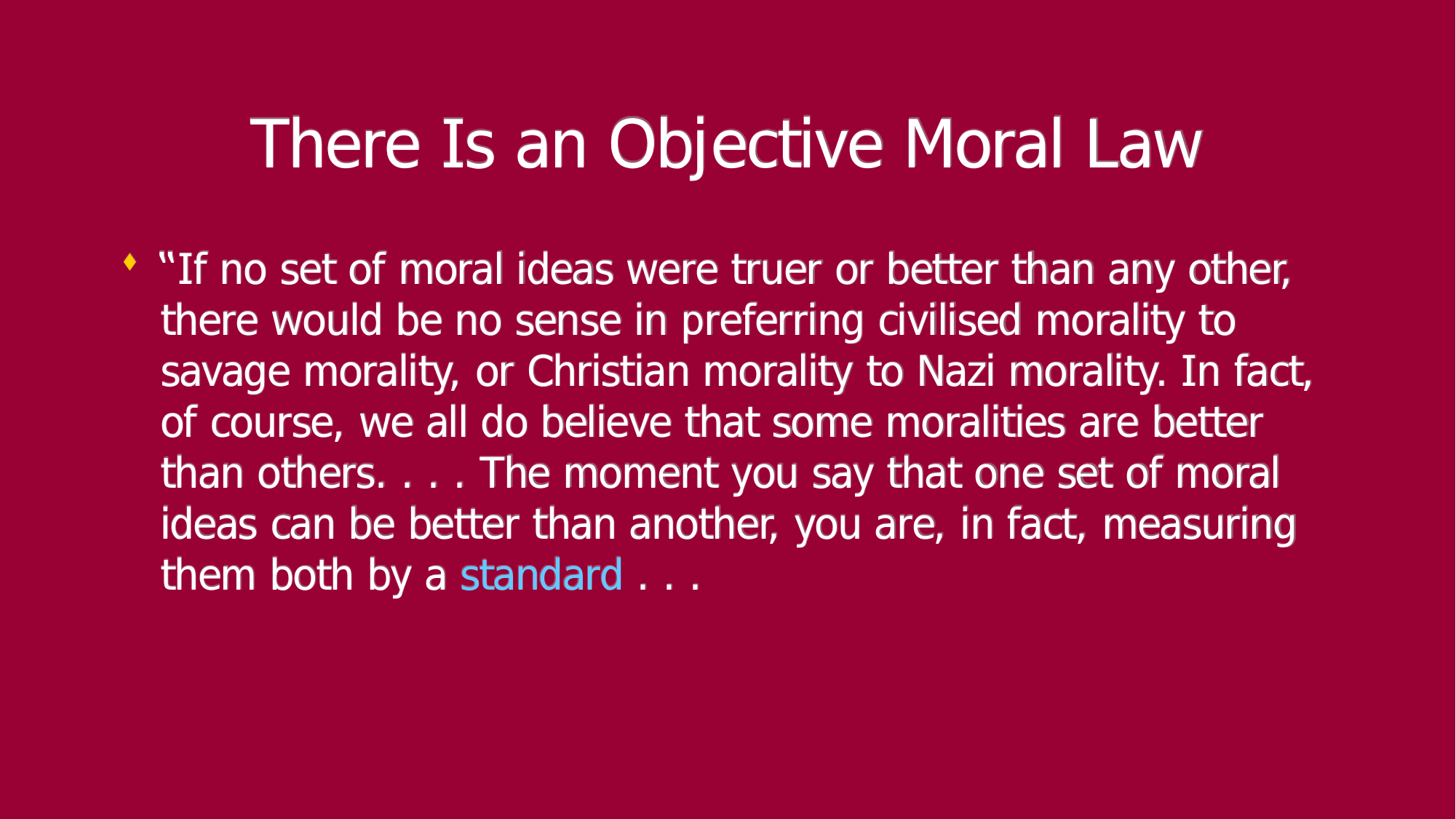

# There Is an Objective Moral Law
“If no set of moral ideas were truer or better than any other, there would be no sense in preferring civilised morality to savage morality, or Christian morality to Nazi morality. In fact, of course, we all do believe that some moralities are better than others. . . . The moment you say that one set of moral ideas can be better than another, you are, in fact, measuring them both by a standard . . .